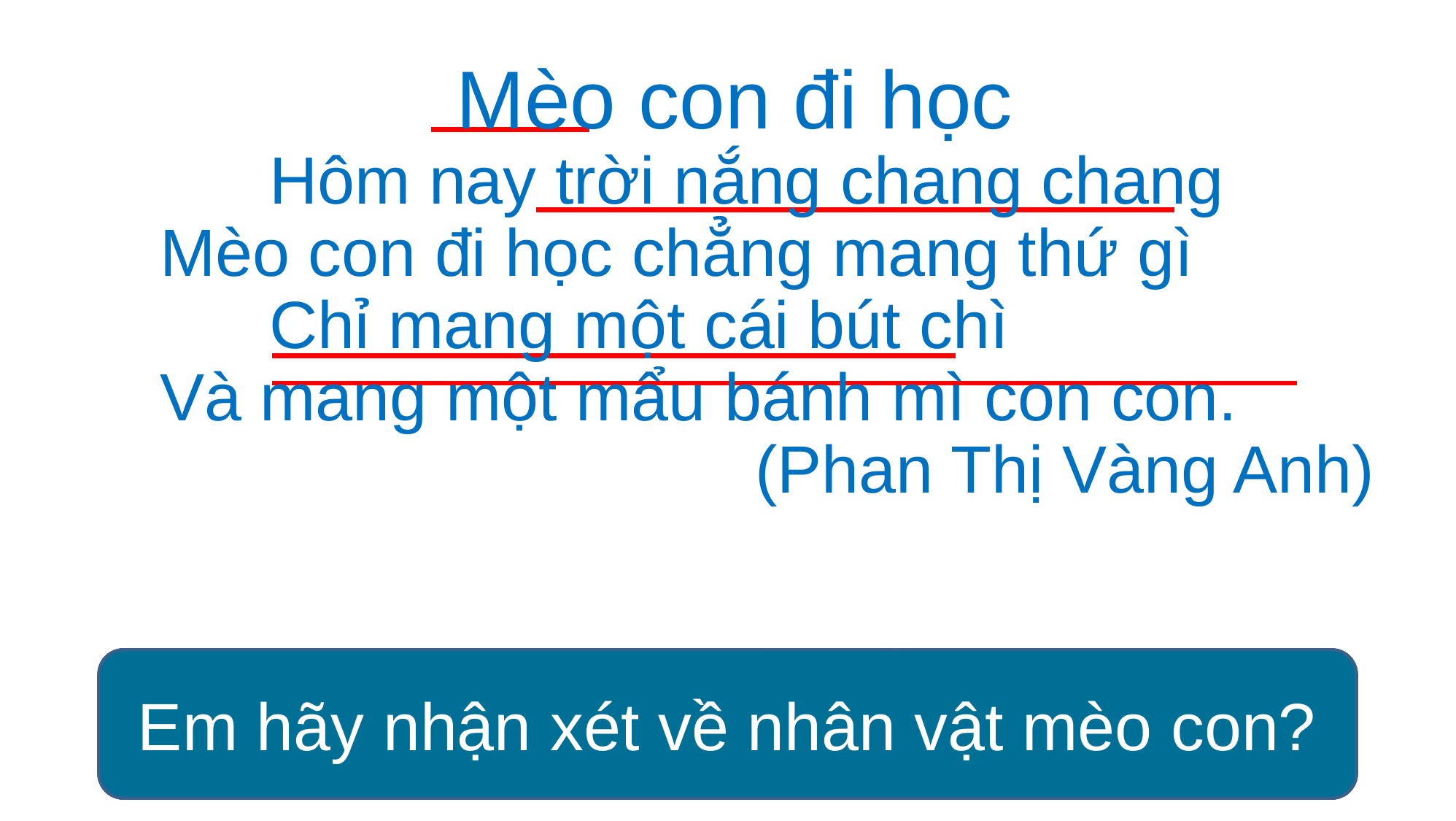

Mèo con đi học
	Hôm nay trời nắng chang chang
Mèo con đi học chẳng mang thứ gì
	Chỉ mang một cái bút chì
Và mang một mẩu bánh mì con con.
                                (Phan Thị Vàng Anh)
Loài vật nào được nhắc đến trong bài?
Hôm nay mèo con đi học, thời tiết thế nào?
Khi đi học, mèo con mang theo những gì?
Em hãy nhận xét về nhân vật mèo con?